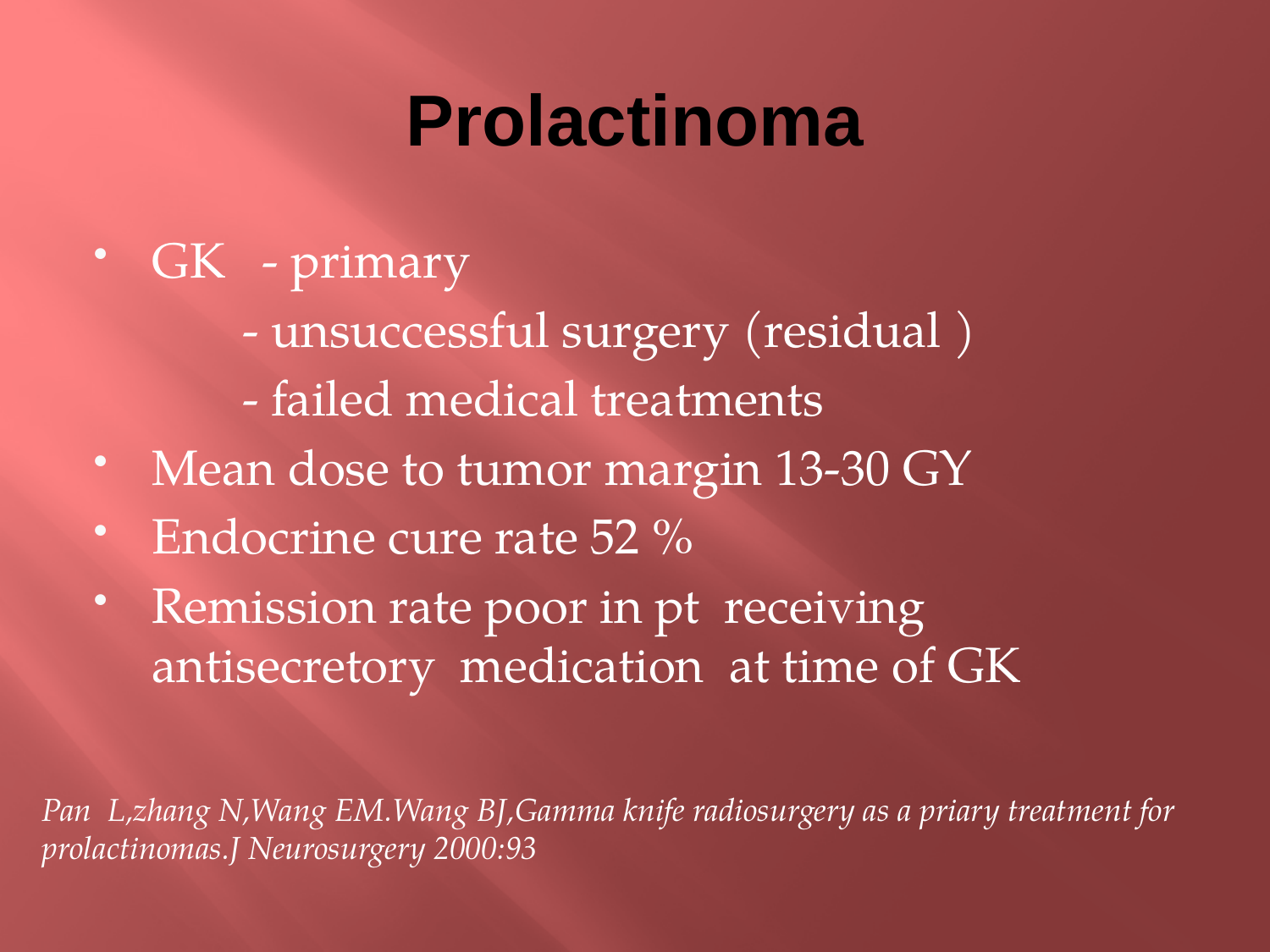

# Prolactinoma
GK   - primary
            - unsuccessful surgery (residual )
            - failed medical treatments
Mean dose to tumor margin 13-30 GY
Endocrine cure rate 52 %
Remission rate poor in pt  receiving antisecretory  medication  at time of GK

Pan  L,zhang N,Wang EM.Wang BJ,Gamma knife radiosurgery as a priary treatment for prolactinomas.J Neurosurgery 2000:93